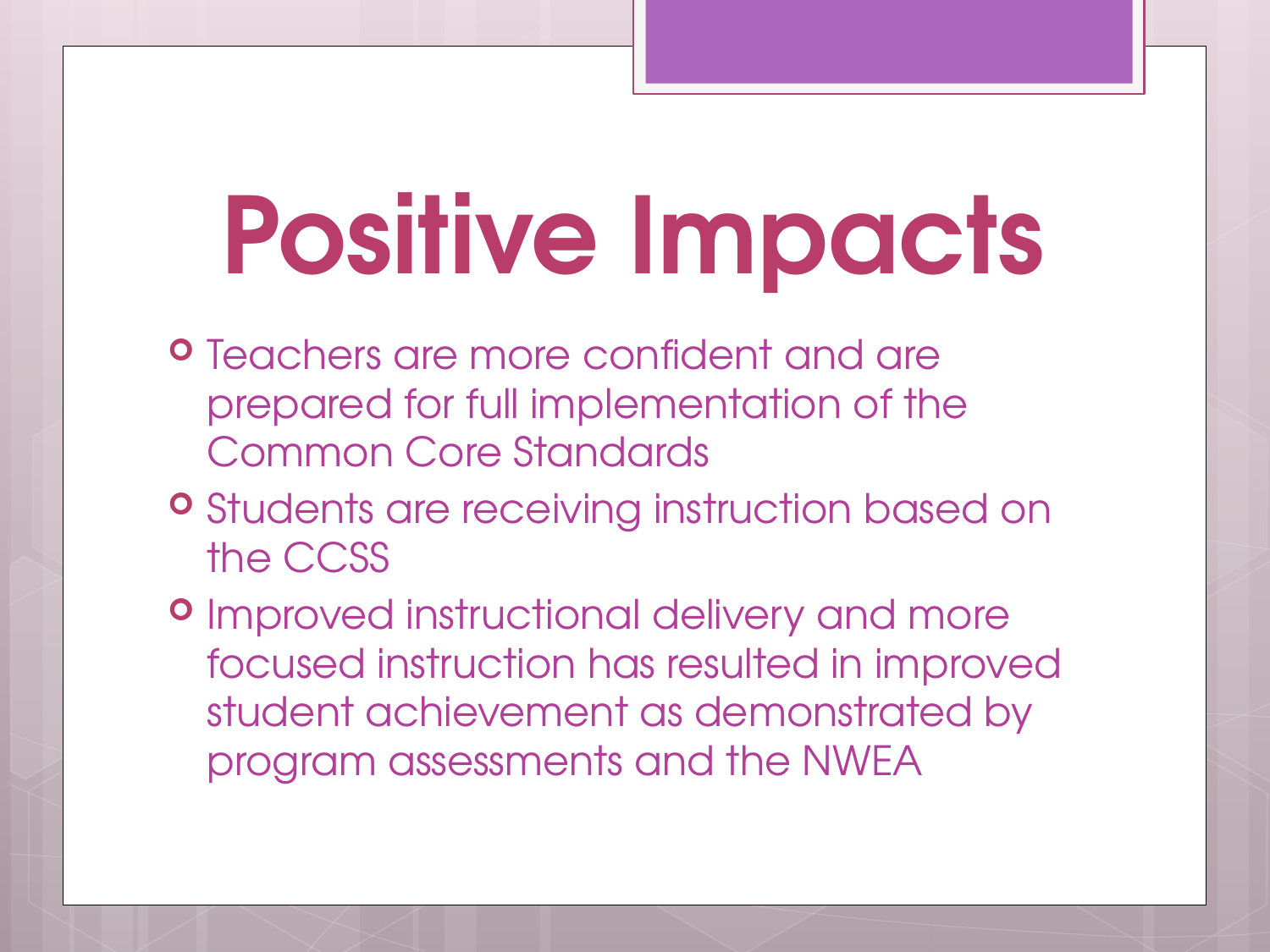

# Positive Impacts
Teachers are more confident and are prepared for full implementation of the Common Core Standards
Students are receiving instruction based on the CCSS
Improved instructional delivery and more focused instruction has resulted in improved student achievement as demonstrated by program assessments and the NWEA